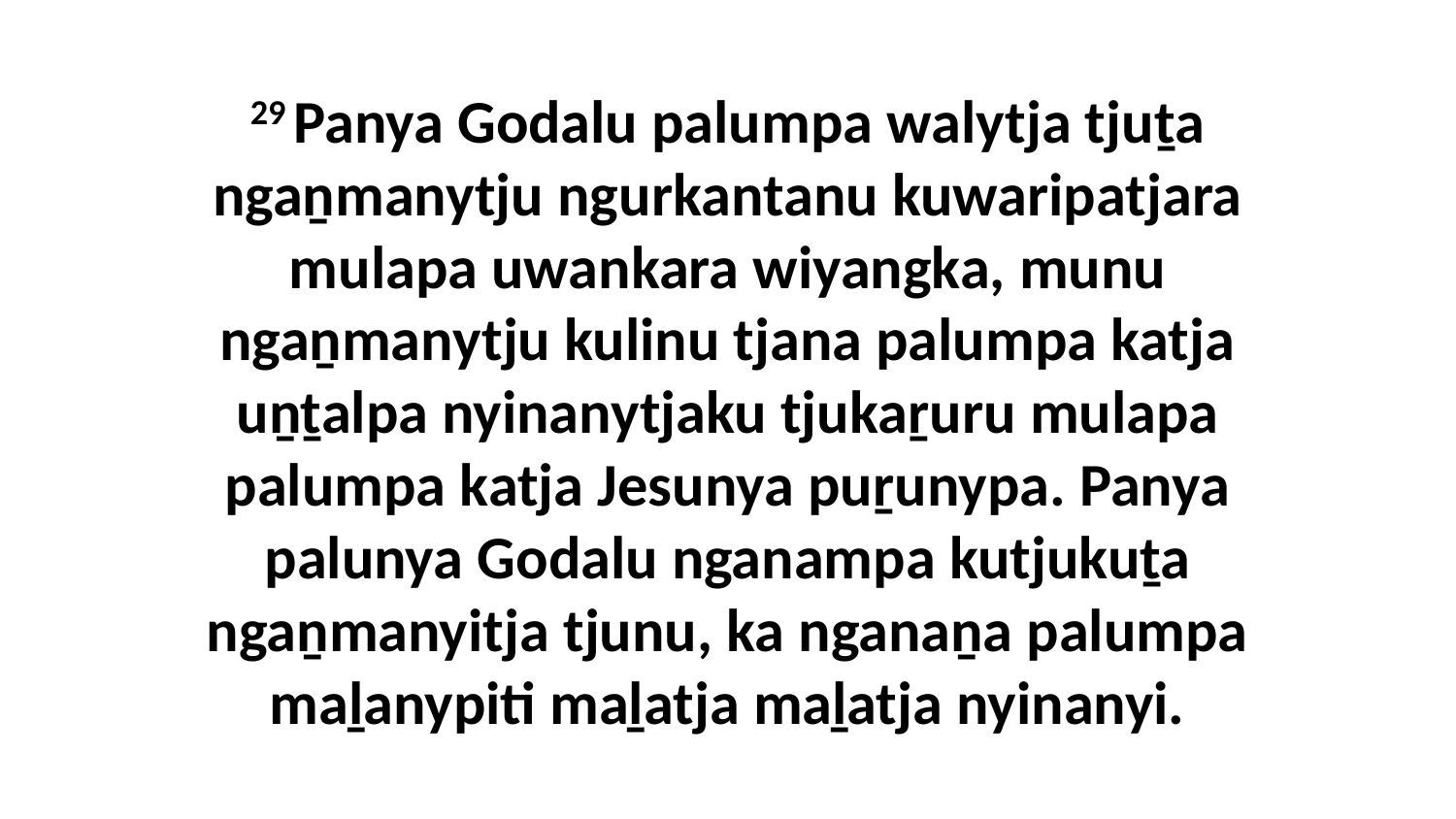

29 Panya Godalu palumpa walytja tjuṯa ngaṉmanytju ngurkantanu kuwaripatjara mulapa uwankara wiyangka, munu ngaṉmanytju kulinu tjana palumpa katja uṉṯalpa nyinanytjaku tjukaṟuru mulapa palumpa katja Jesunya puṟunypa. Panya palunya Godalu nganampa kutjukuṯa ngaṉmanyitja tjunu, ka nganaṉa palumpa maḻanypiti maḻatja maḻatja nyinanyi.